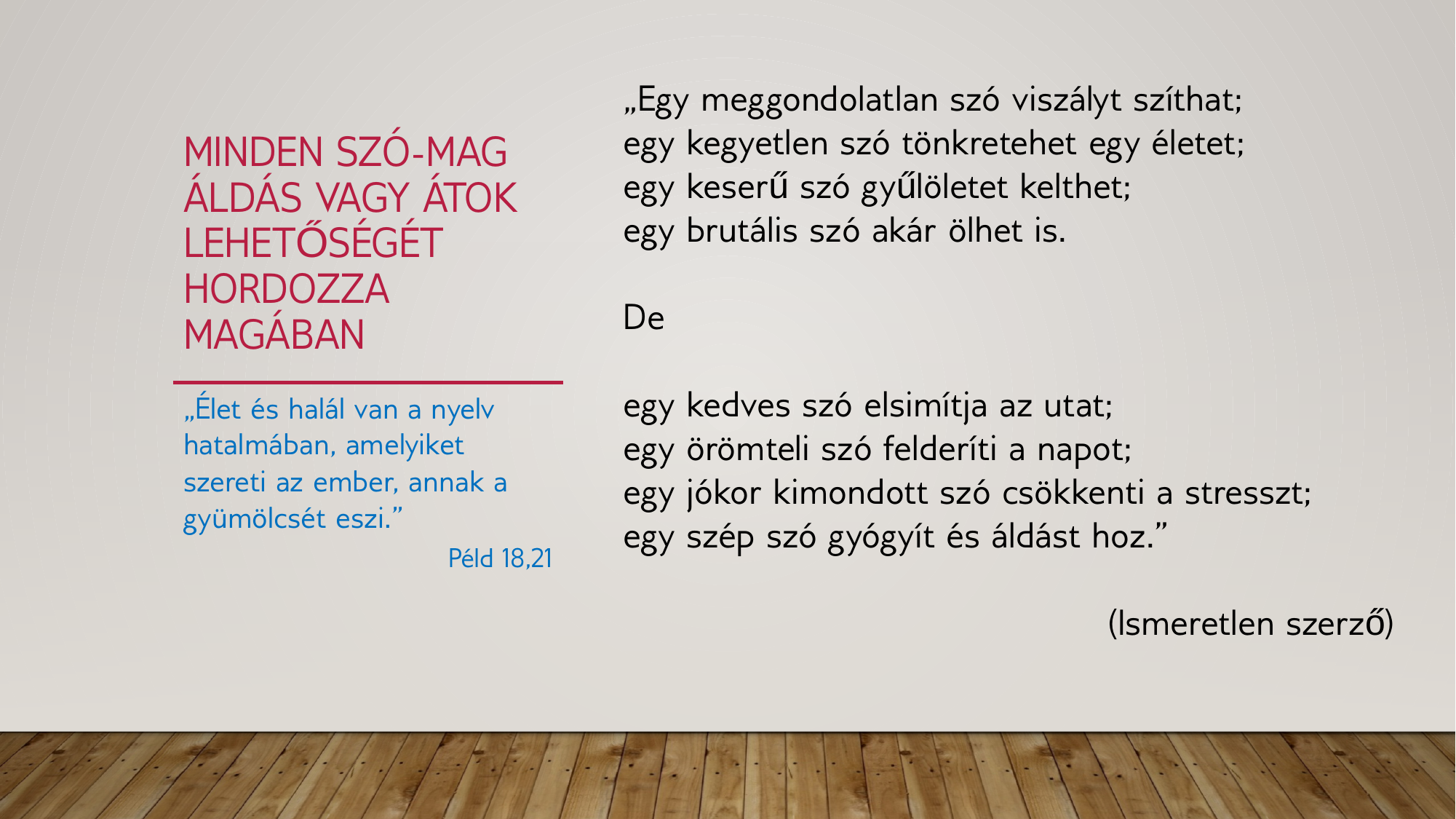

„Egy meggondolatlan szó viszályt szíthat;
egy kegyetlen szó tönkretehet egy életet;
egy keserű szó gyűlöletet kelthet;
egy brutális szó akár ölhet is.

De

egy kedves szó elsimítja az utat;
egy örömteli szó felderíti a napot;
egy jókor kimondott szó csökkenti a stresszt;
egy szép szó gyógyít és áldást hoz.”

(Ismeretlen szerző)
# Minden szó-mag áldás vagy átok lehetőségét hordozza magában
„Élet és halál van a nyelv hatalmában, amelyiket szereti az ember, annak a gyümölcsét eszi.”
Péld 18,21